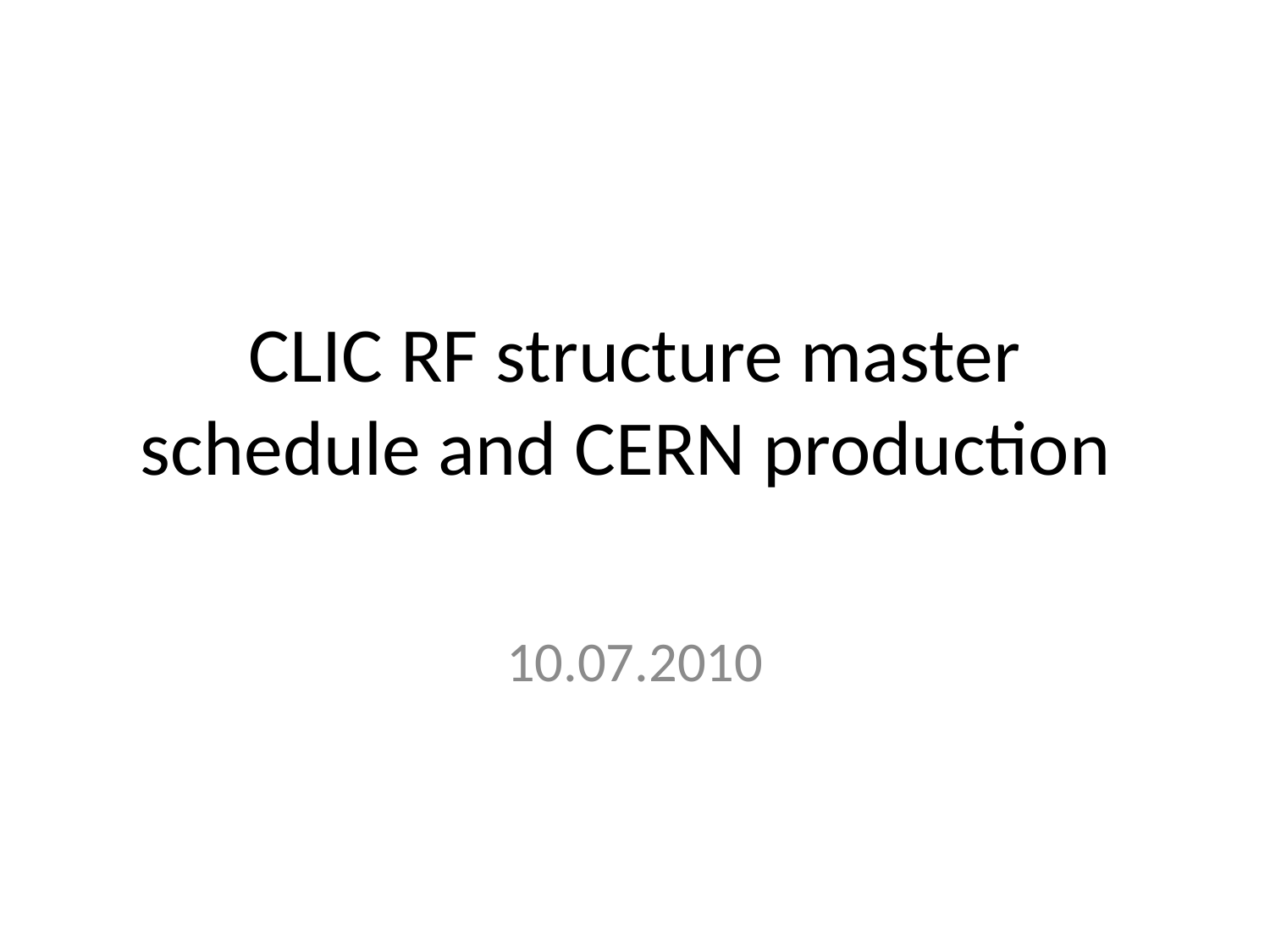

# CLIC RF structure master schedule and CERN production

10.07.2010